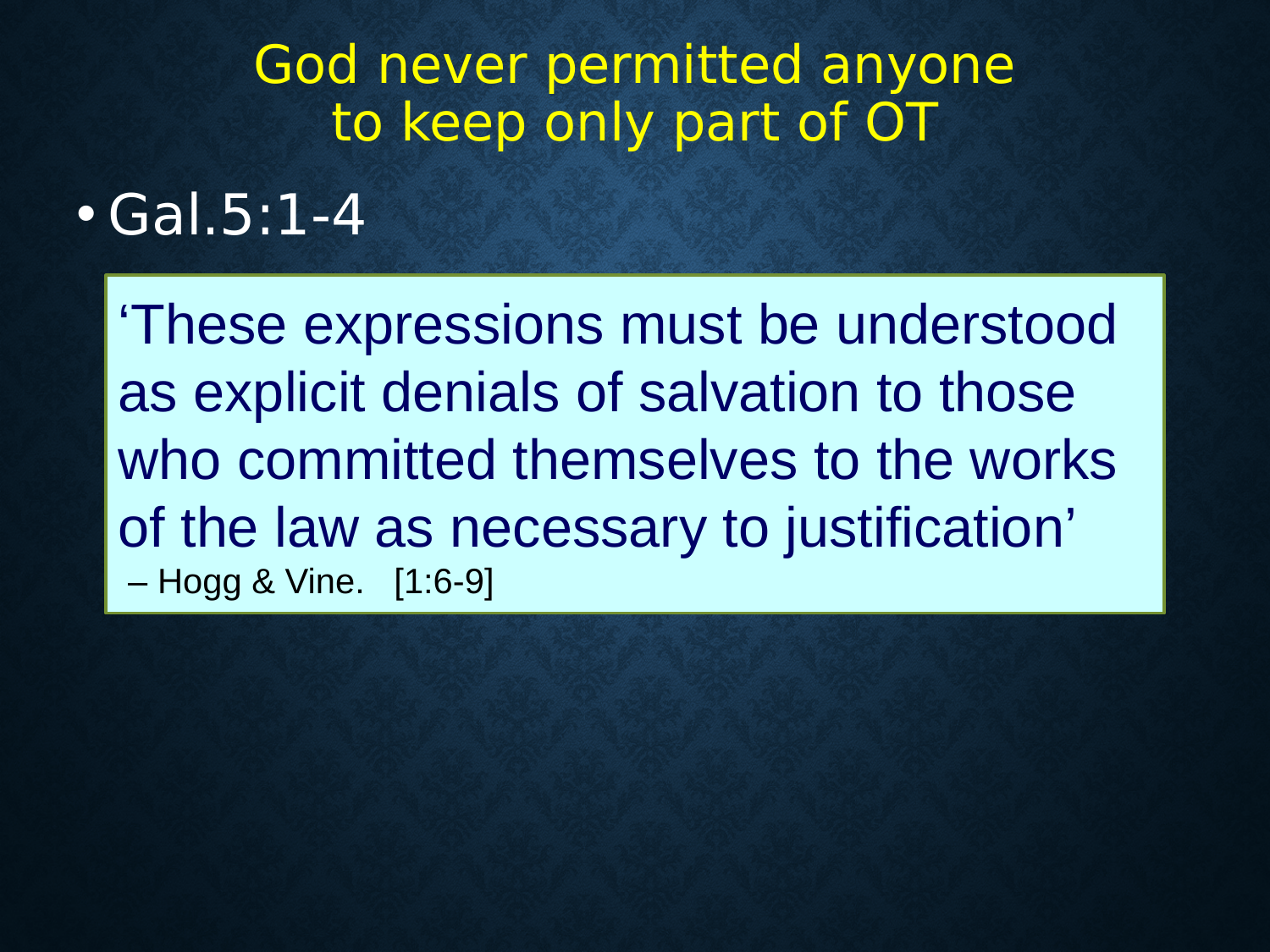

# God never permitted anyone to keep only part of OT
Gal.5:1-4
‘These expressions must be understood as explicit denials of salvation to those who committed themselves to the works of the law as necessary to justification’
 – Hogg & Vine.   [1:6-9]